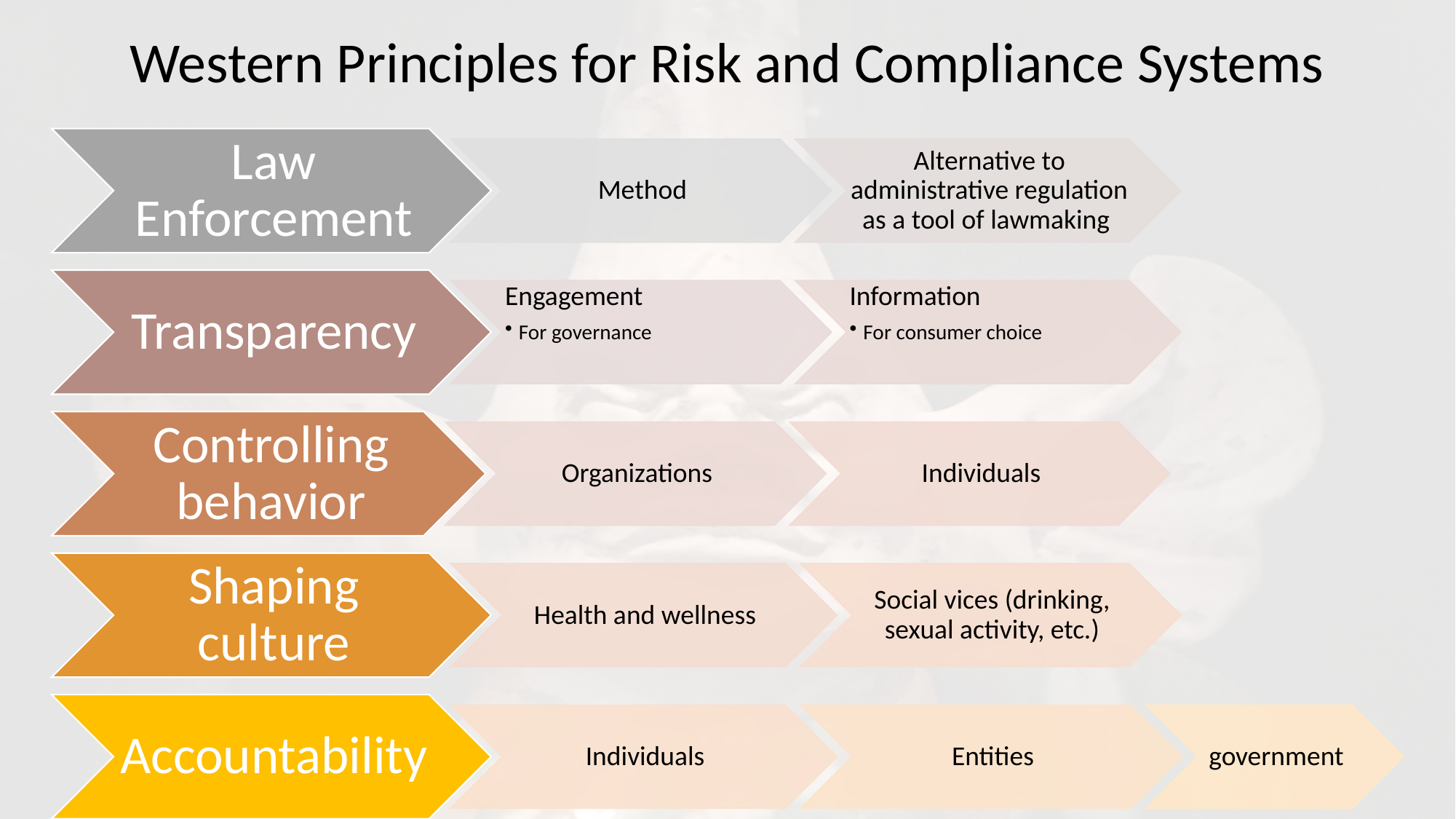

# Western Principles for Risk and Compliance Systems
Law Enforcement
Method
Alternative to administrative regulation as a tool of lawmaking
Transparency
Engagement
For governance
Information
For consumer choice
Controlling behavior
Organizations
Individuals
Shaping culture
Health and wellness
Social vices (drinking, sexual activity, etc.)
Accountability
Individuals
Entities
government